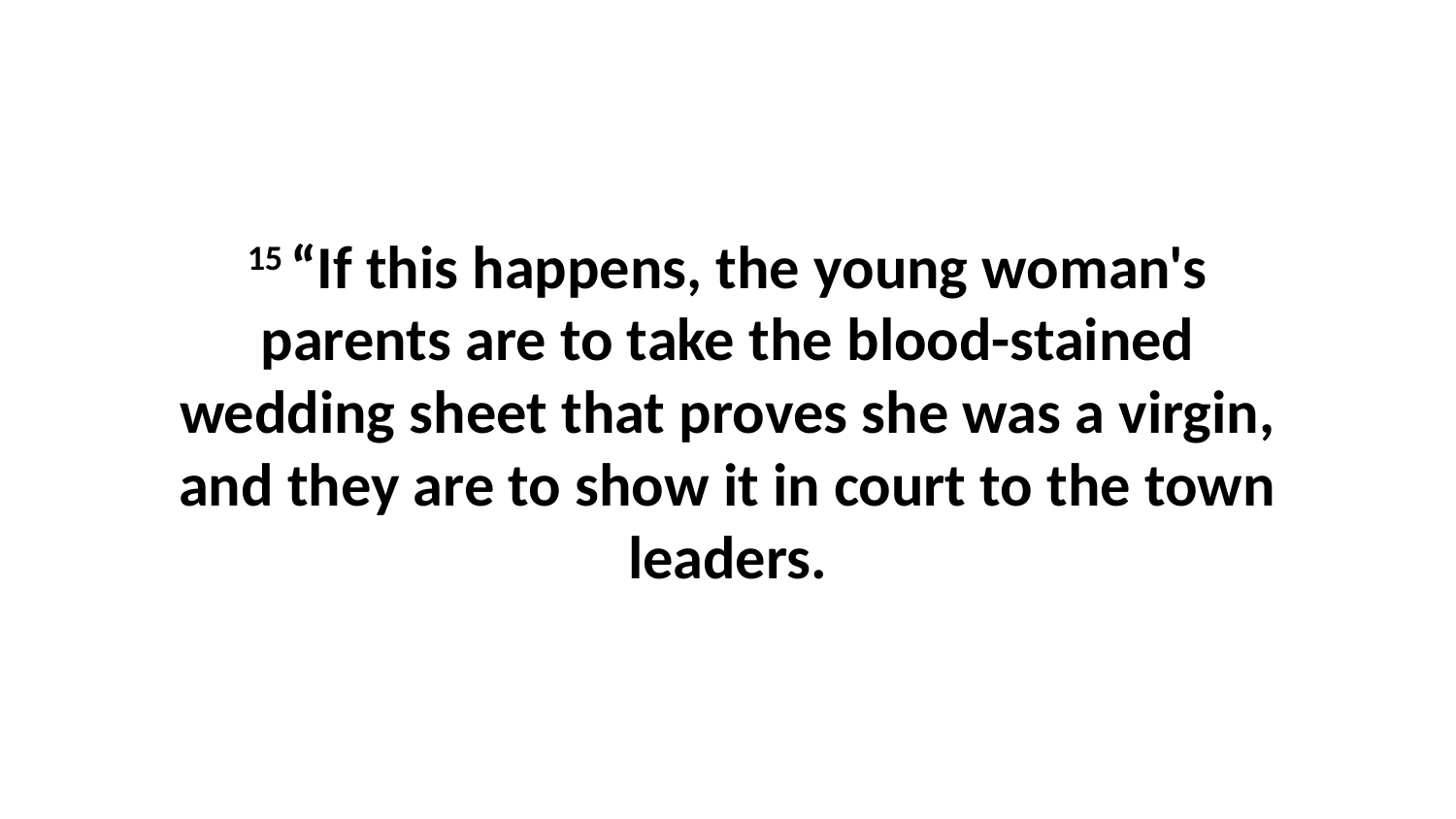

15 “If this happens, the young woman's parents are to take the blood-stained wedding sheet that proves she was a virgin, and they are to show it in court to the town leaders.